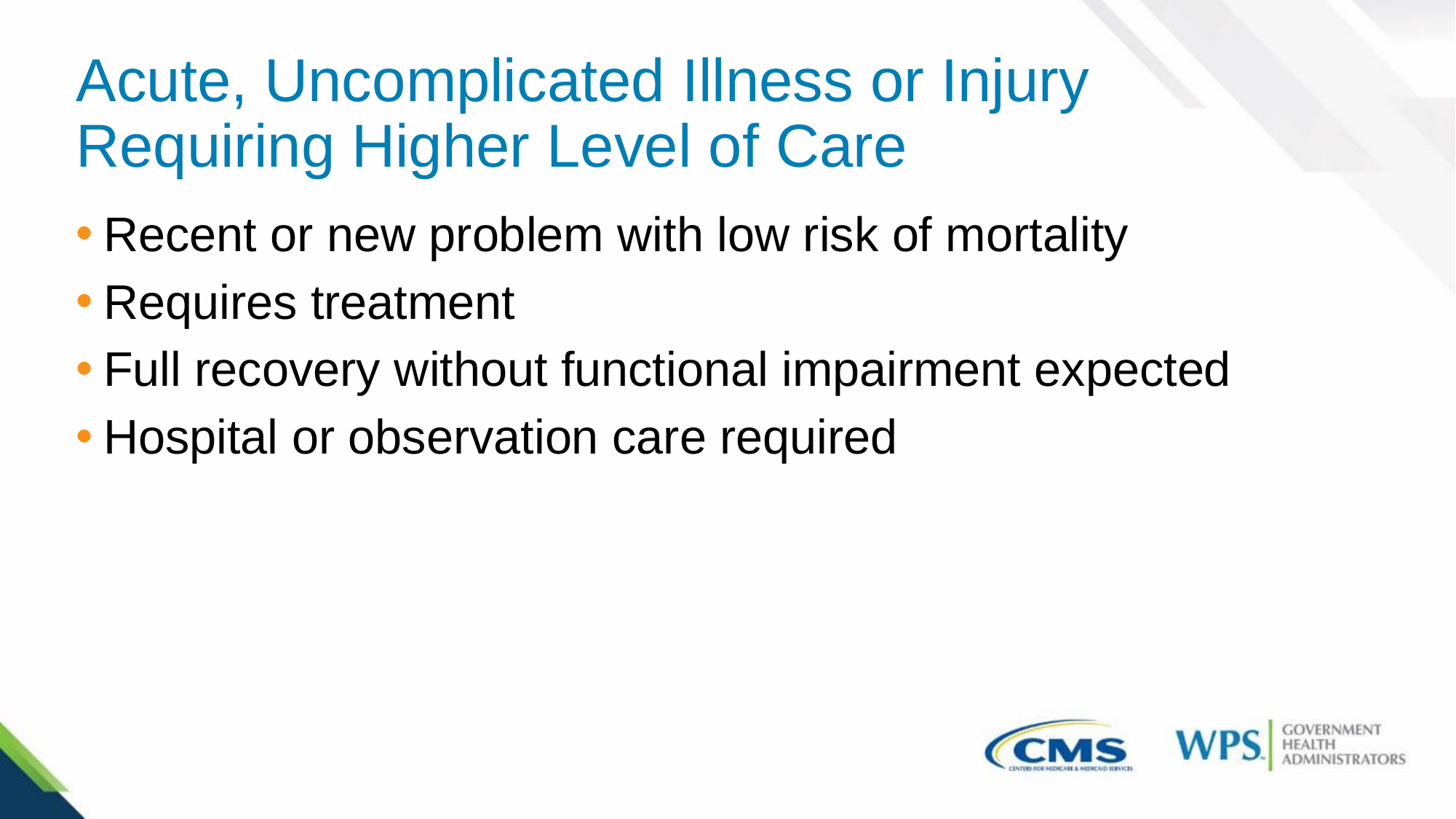

# Acute, Uncomplicated Illness or Injury Requiring Higher Level of Care
Recent or new problem with low risk of mortality
Requires treatment
Full recovery without functional impairment expected
Hospital or observation care required